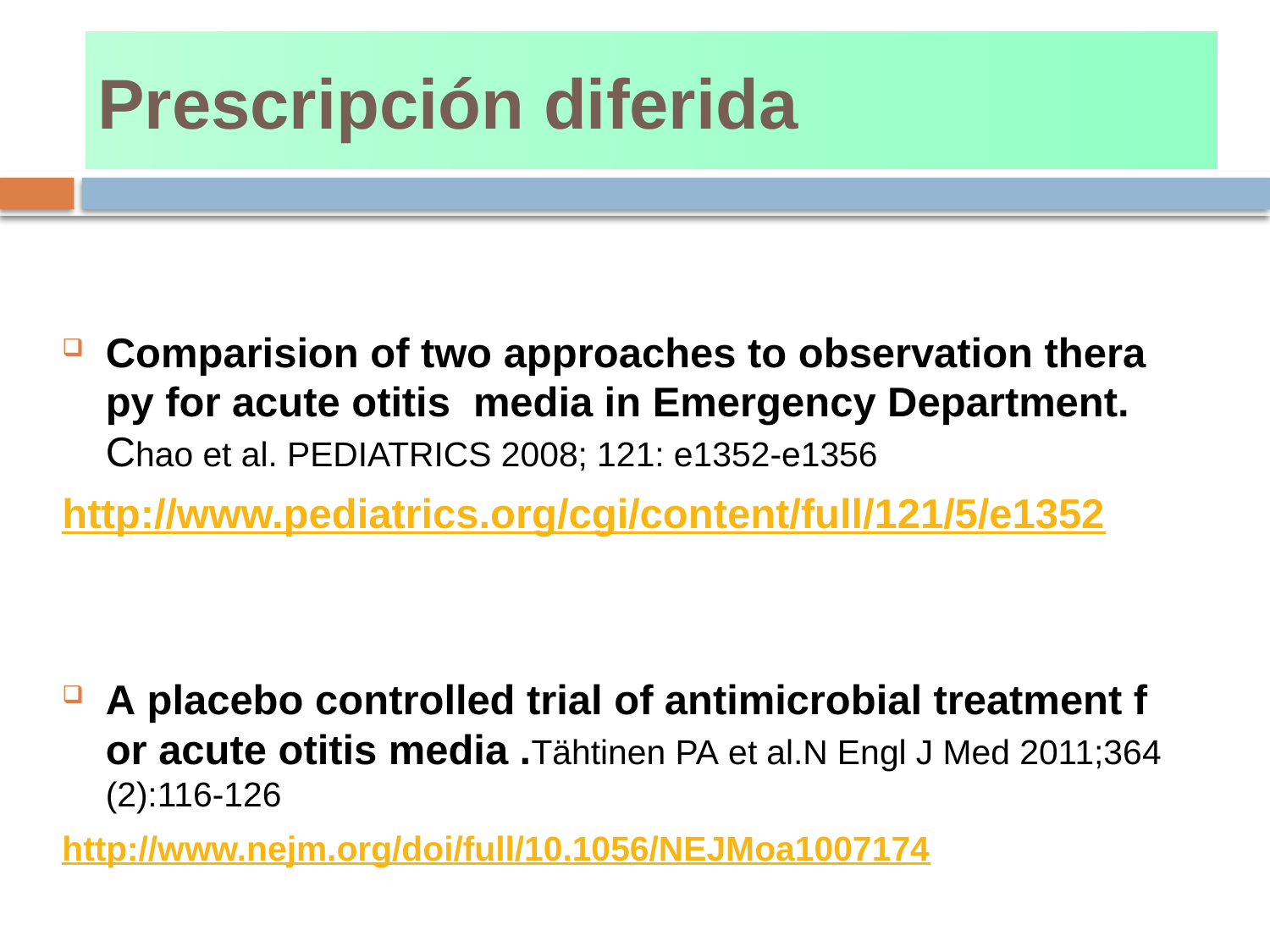

# Prescripción diferida

Comparision of two approaches to observation therapy for acute otitis  media in Emergency Department. Chao et al. PEDIATRICS 2008; 121: e1352-e1356
http://www.pediatrics.org/cgi/content/full/121/5/e1352

A placebo controlled trial of antimicrobial treatment for acute otitis media .Tähtinen PA et al.N Engl J Med 2011;364 (2):116-126
http://www.nejm.org/doi/full/10.1056/NEJMoa1007174